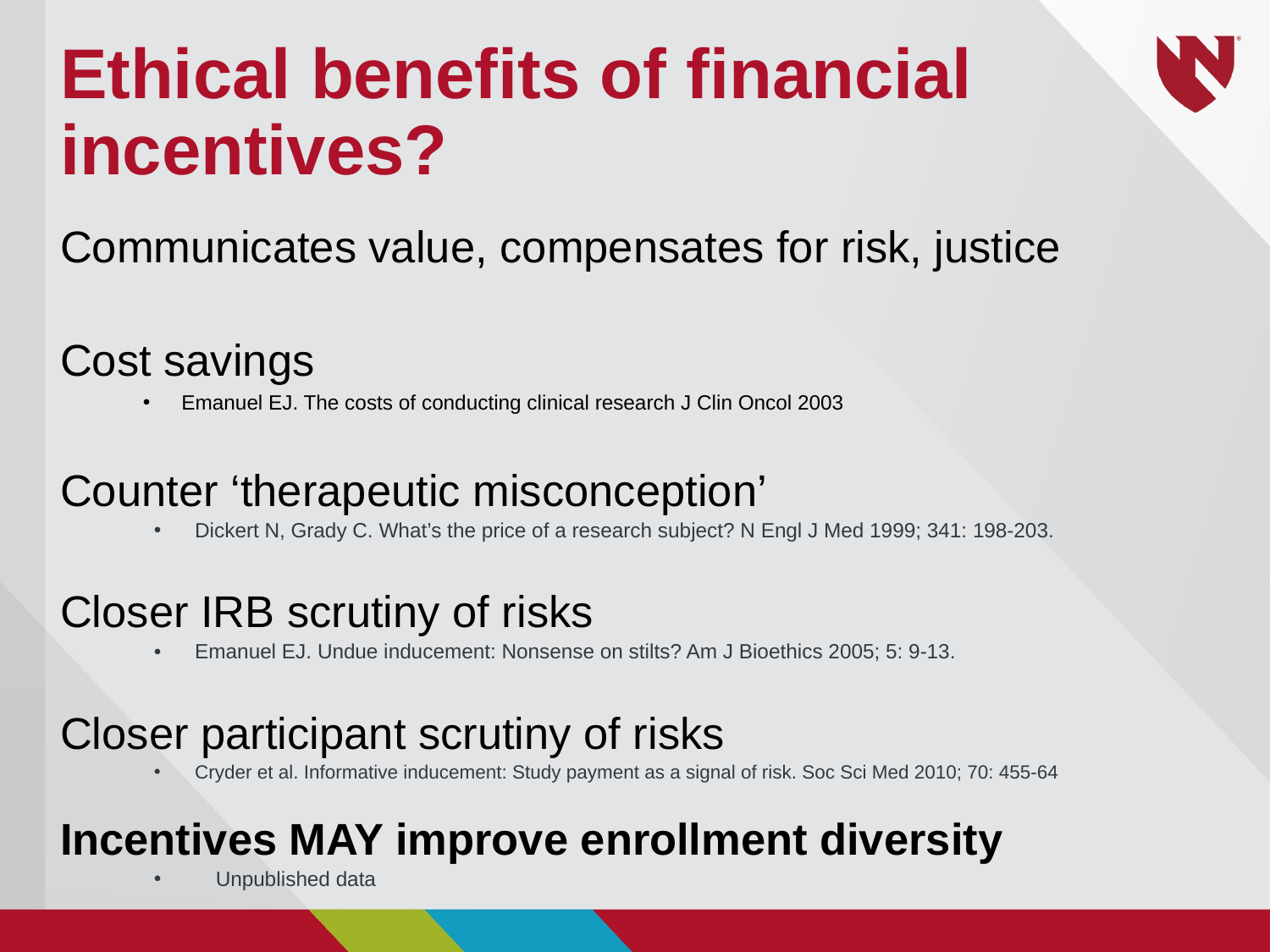

# Ethical benefits of financial incentives?
Communicates value, compensates for risk, justice

Cost savings
Emanuel EJ. The costs of conducting clinical research J Clin Oncol 2003

Counter ‘therapeutic misconception’
Dickert N, Grady C. What’s the price of a research subject? N Engl J Med 1999; 341: 198-203.
Closer IRB scrutiny of risks
Emanuel EJ. Undue inducement: Nonsense on stilts? Am J Bioethics 2005; 5: 9-13.
Closer participant scrutiny of risks
Cryder et al. Informative inducement: Study payment as a signal of risk. Soc Sci Med 2010; 70: 455-64

Incentives MAY improve enrollment diversity
Unpublished data